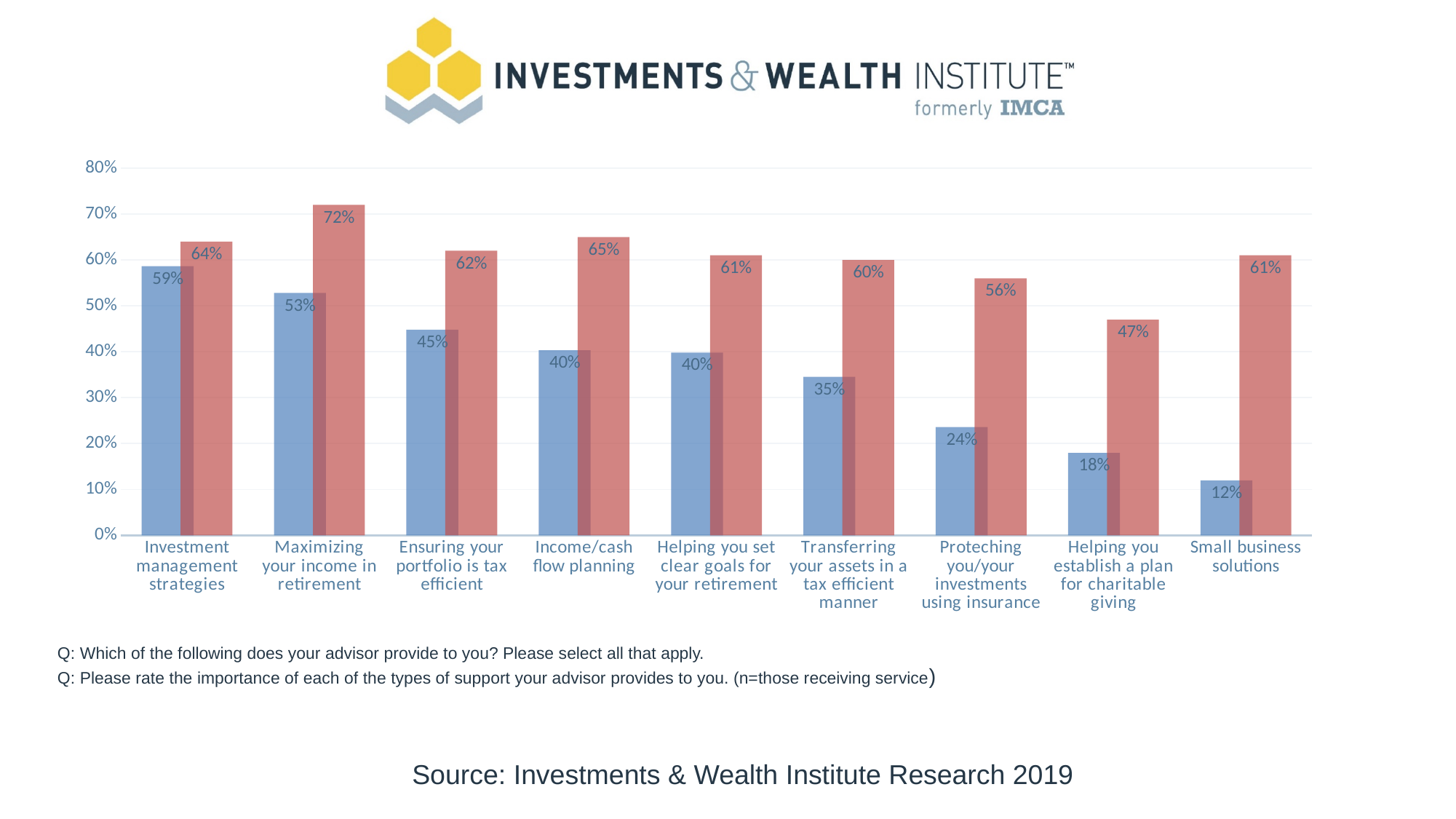

### Chart

| Category | What Provided | Rate as 'Very Important' |
|---|---|---|
| Investment management strategies | 0.5863247863247864 | 0.64 |
| Maximizing your income in retirement | 0.5282051282051282 | 0.72 |
| Ensuring your portfolio is tax efficient | 0.4478632478632479 | 0.62 |
| Income/cash flow planning | 0.403418803418803 | 0.65 |
| Helping you set clear goals for your retirement | 0.3982905982905983 | 0.61 |
| Transferring your assets in a tax efficient manner | 0.3452991452991453 | 0.6 |
| Proteching you/your investments using insurance | 0.23589743589743586 | 0.56 |
| Helping you establish a plan for charitable giving | 0.1794871794871795 | 0.47 |
| Small business solutions | 0.11965811965811966 | 0.61 |
Q: Which of the following does your advisor provide to you? Please select all that apply.
Q: Please rate the importance of each of the types of support your advisor provides to you. (n=those receiving service)

Source: Investments & Wealth Institute Research 2019